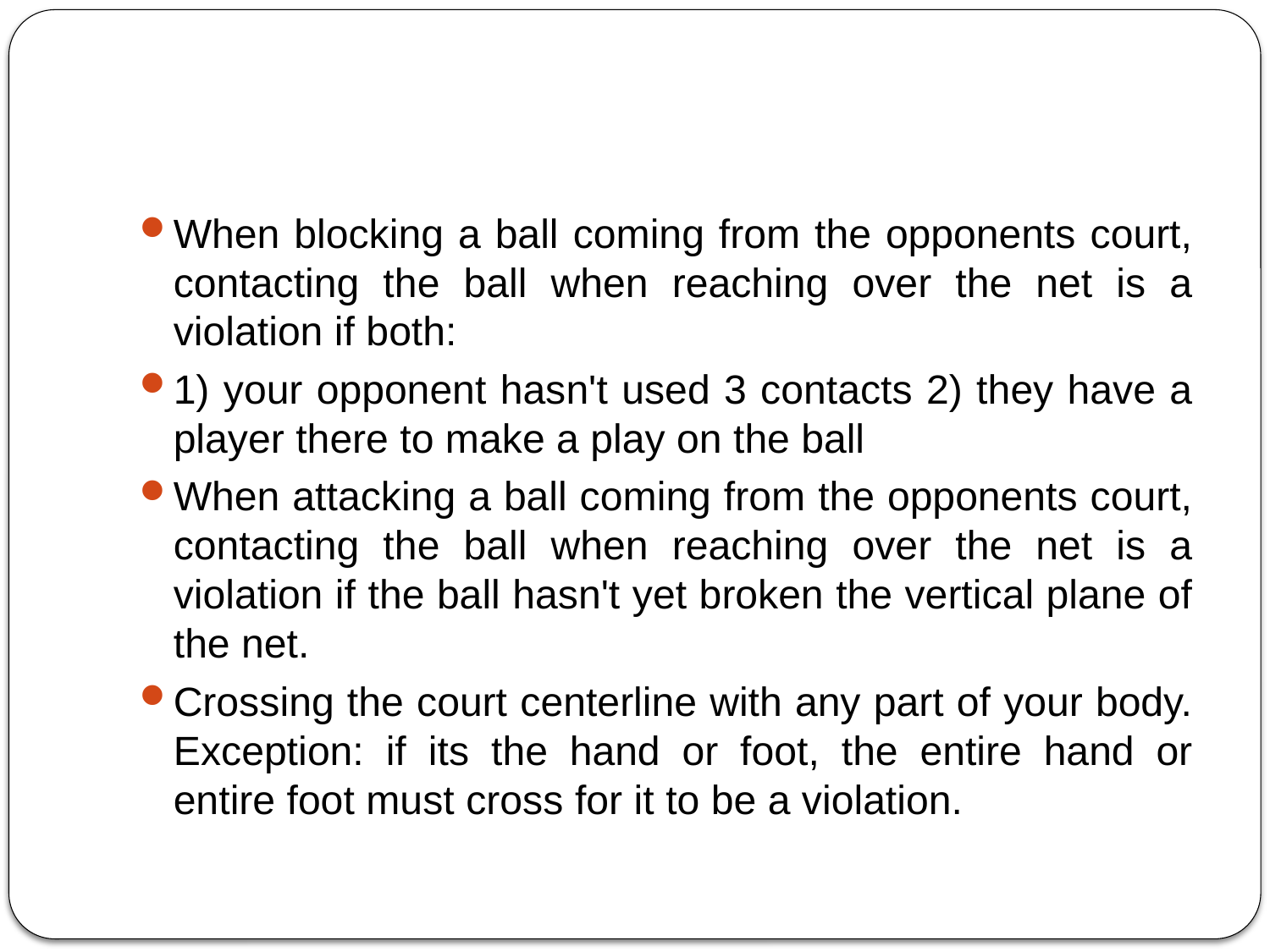

When blocking a ball coming from the opponents court, contacting the ball when reaching over the net is a violation if both:
1) your opponent hasn't used 3 contacts 2) they have a player there to make a play on the ball
When attacking a ball coming from the opponents court, contacting the ball when reaching over the net is a violation if the ball hasn't yet broken the vertical plane of the net.
Crossing the court centerline with any part of your body. Exception: if its the hand or foot, the entire hand or entire foot must cross for it to be a violation.